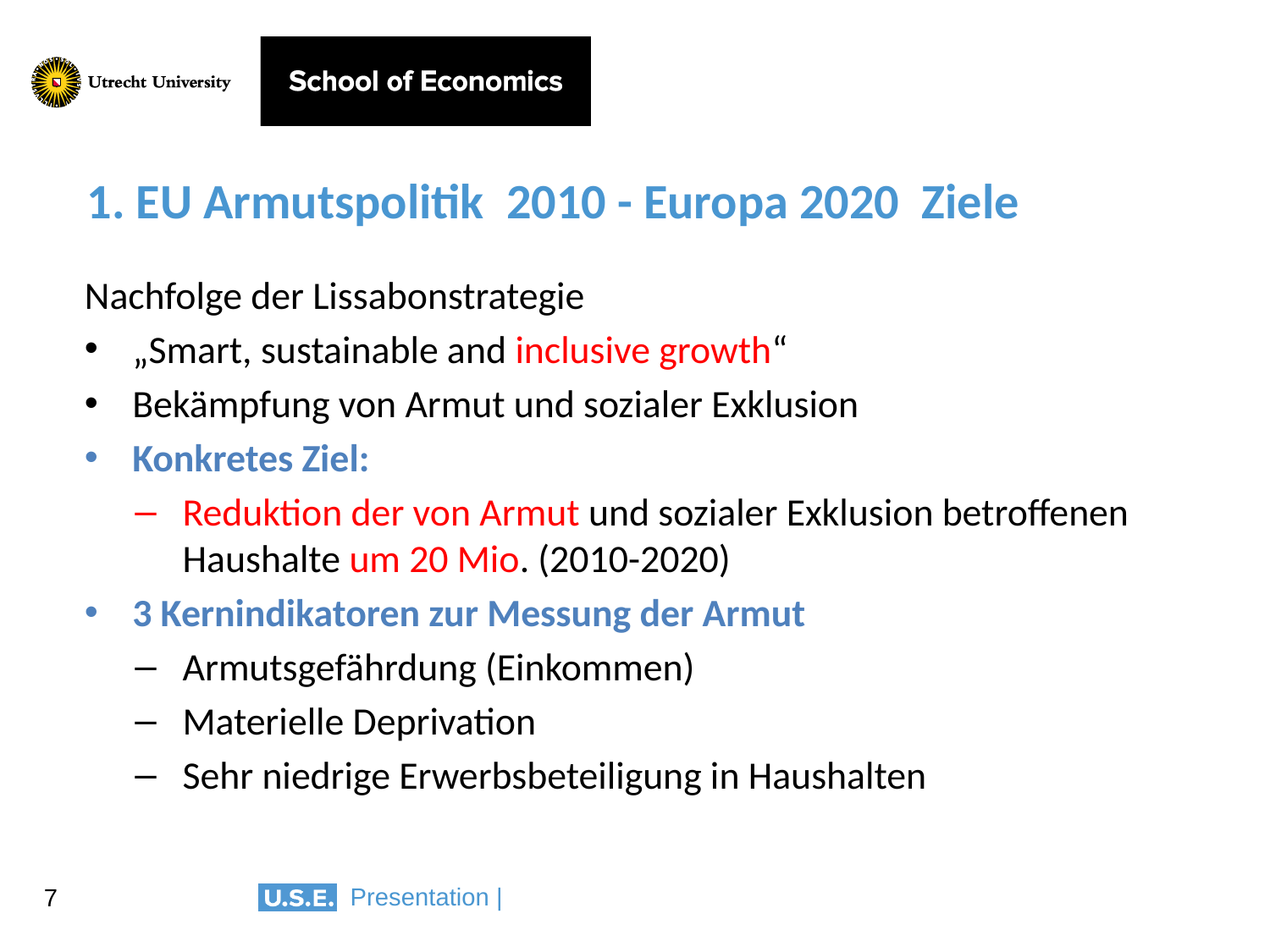

# 1. EU Armutspolitik  2010 - Europa 2020  Ziele
Nachfolge der Lissabonstrategie
„Smart, sustainable and inclusive growth“
Bekämpfung von Armut und sozialer Exklusion
Konkretes Ziel:
Reduktion der von Armut und sozialer Exklusion betroffenen Haushalte um 20 Mio. (2010-2020)
3 Kernindikatoren zur Messung der Armut
Armutsgefährdung (Einkommen)
Materielle Deprivation
Sehr niedrige Erwerbsbeteiligung in Haushalten
7